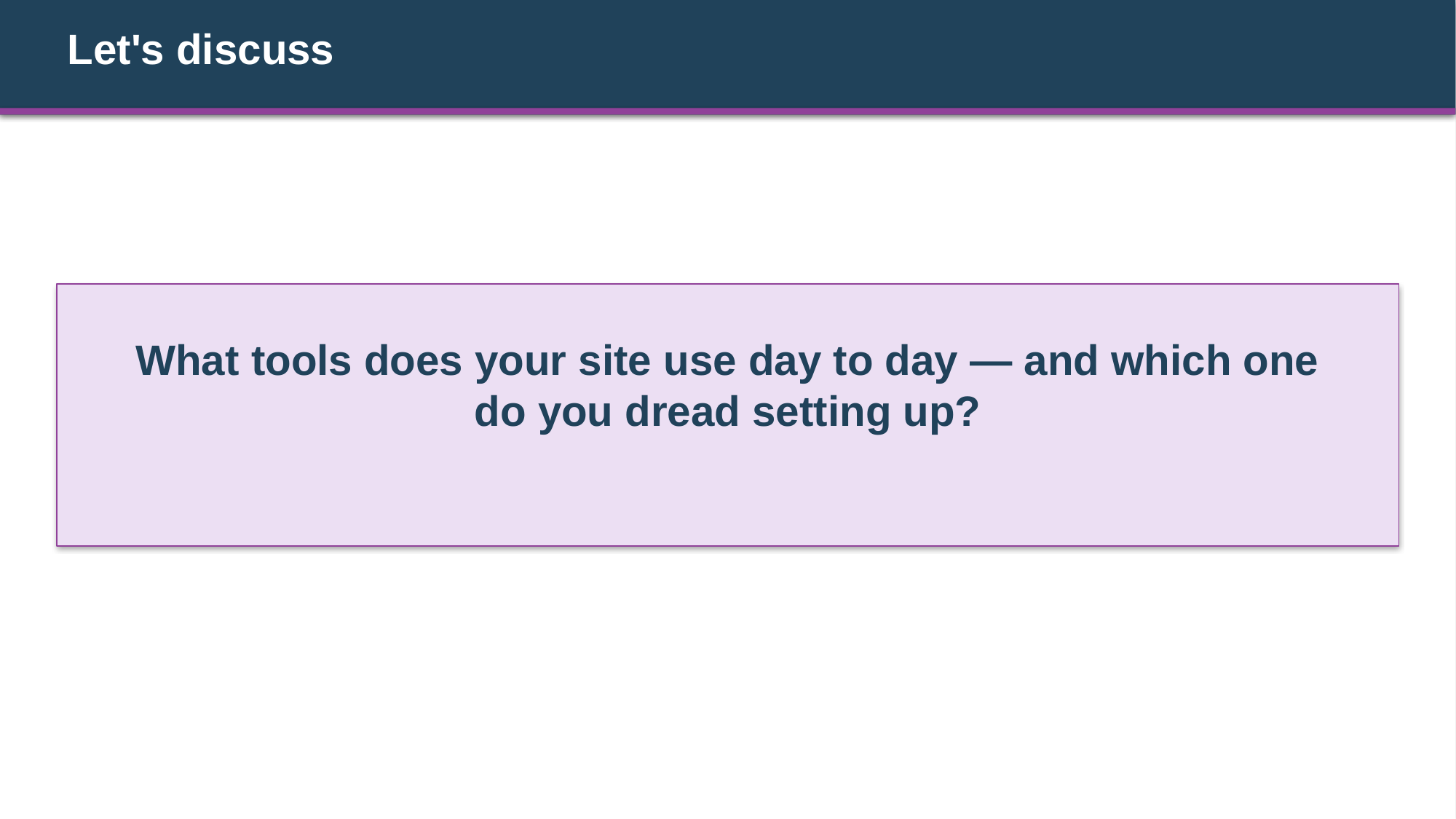

Let's discuss

What tools does your site use day to day — and which one do you dread setting up?